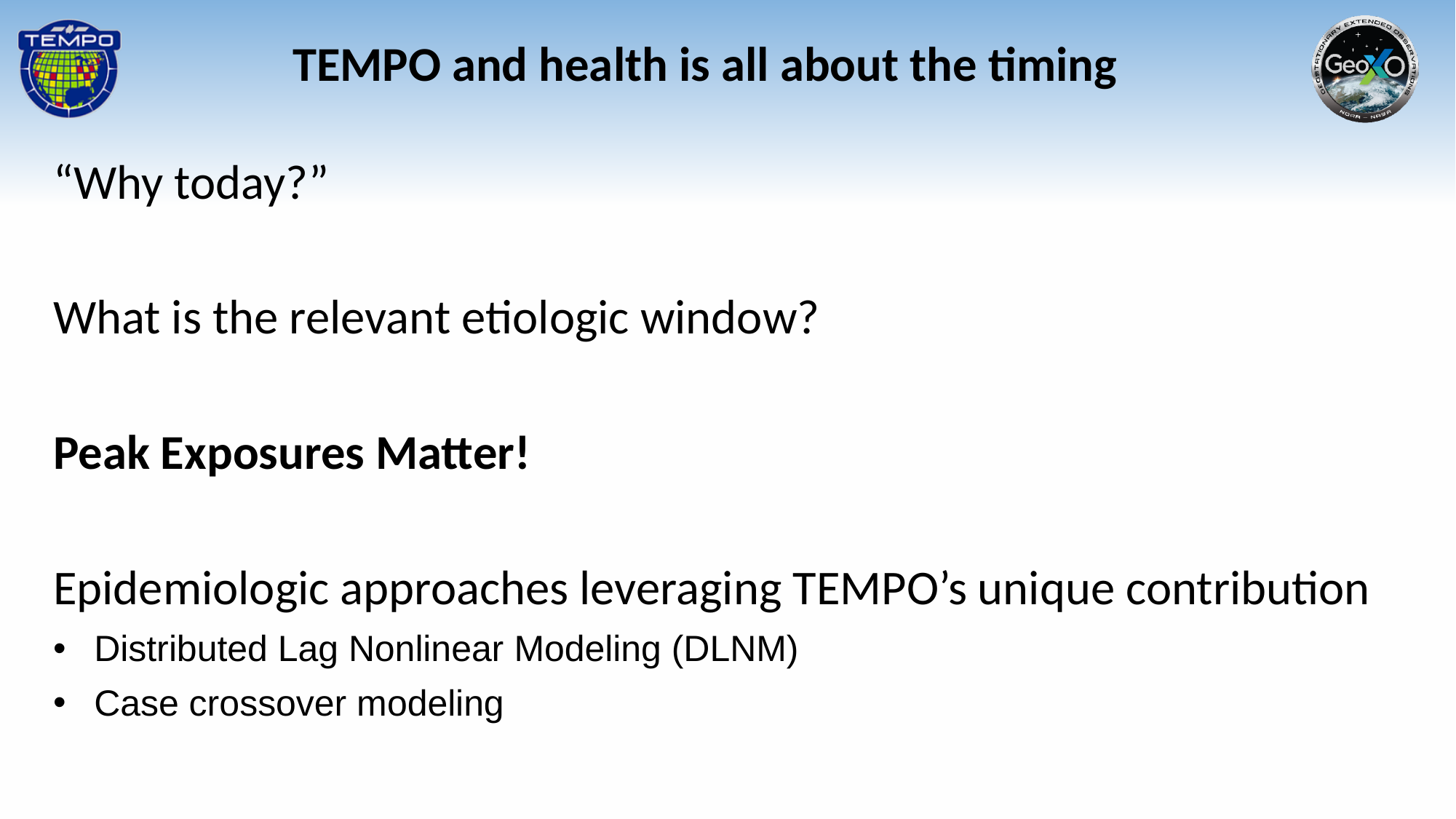

TEMPO and health is all about the timing
“Why today?”

What is the relevant etiologic window?

Peak Exposures Matter!

Epidemiologic approaches leveraging TEMPO’s unique contribution
Distributed Lag Nonlinear Modeling (DLNM)
Case crossover modeling